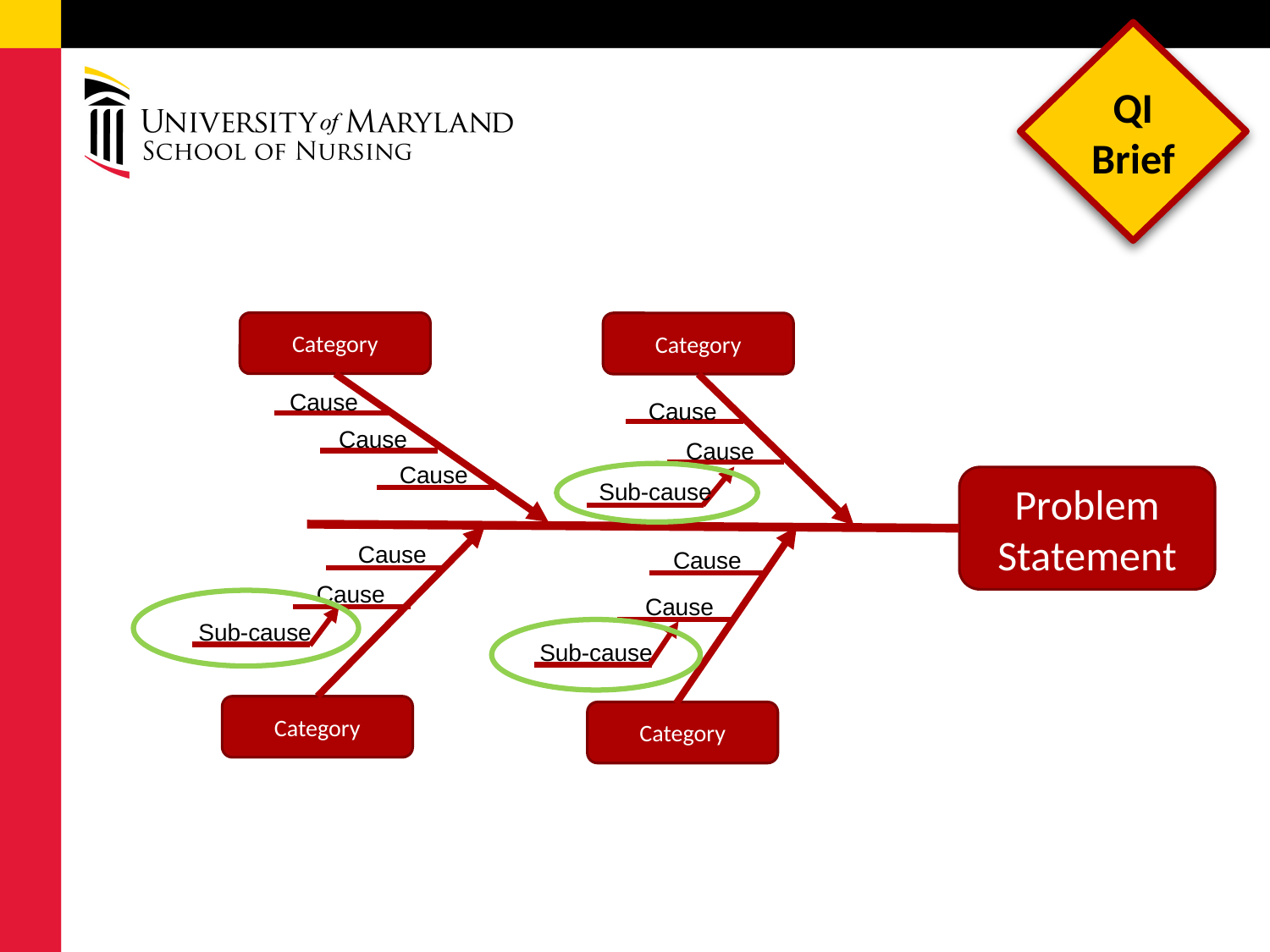

Category
Category
Cause
Cause
Cause
Cause
Cause

Problem Statement
Sub-cause
Cause
Cause
Cause
Cause

Sub-cause

Sub-cause
Category
Category